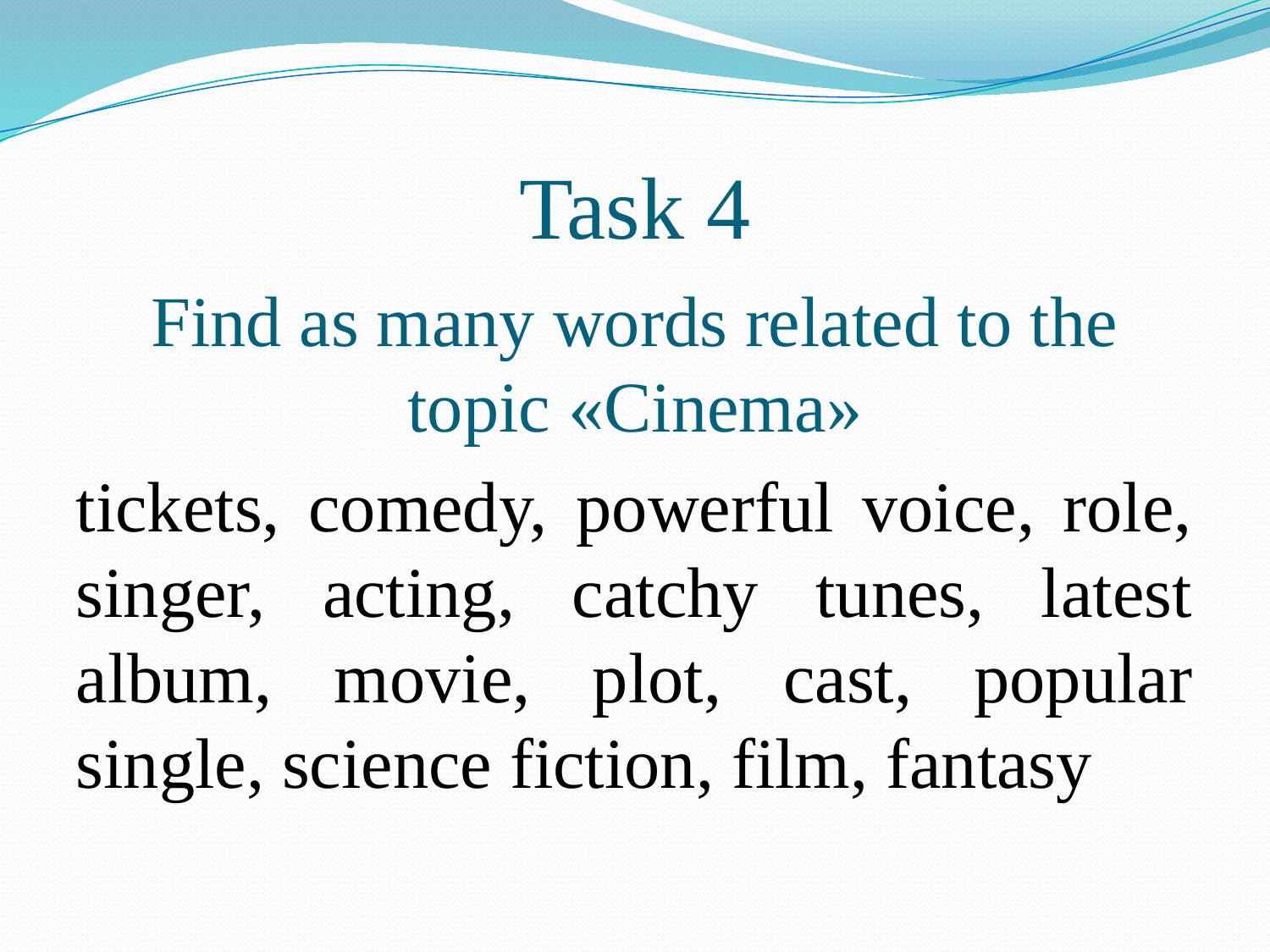

# Task 4
Find as many words related to the topic «Cinema»
tickets, comedy, powerful voice, role, singer, acting, catchy tunes, latest album, movie, plot, cast, popular single, science fiction, film, fantasy